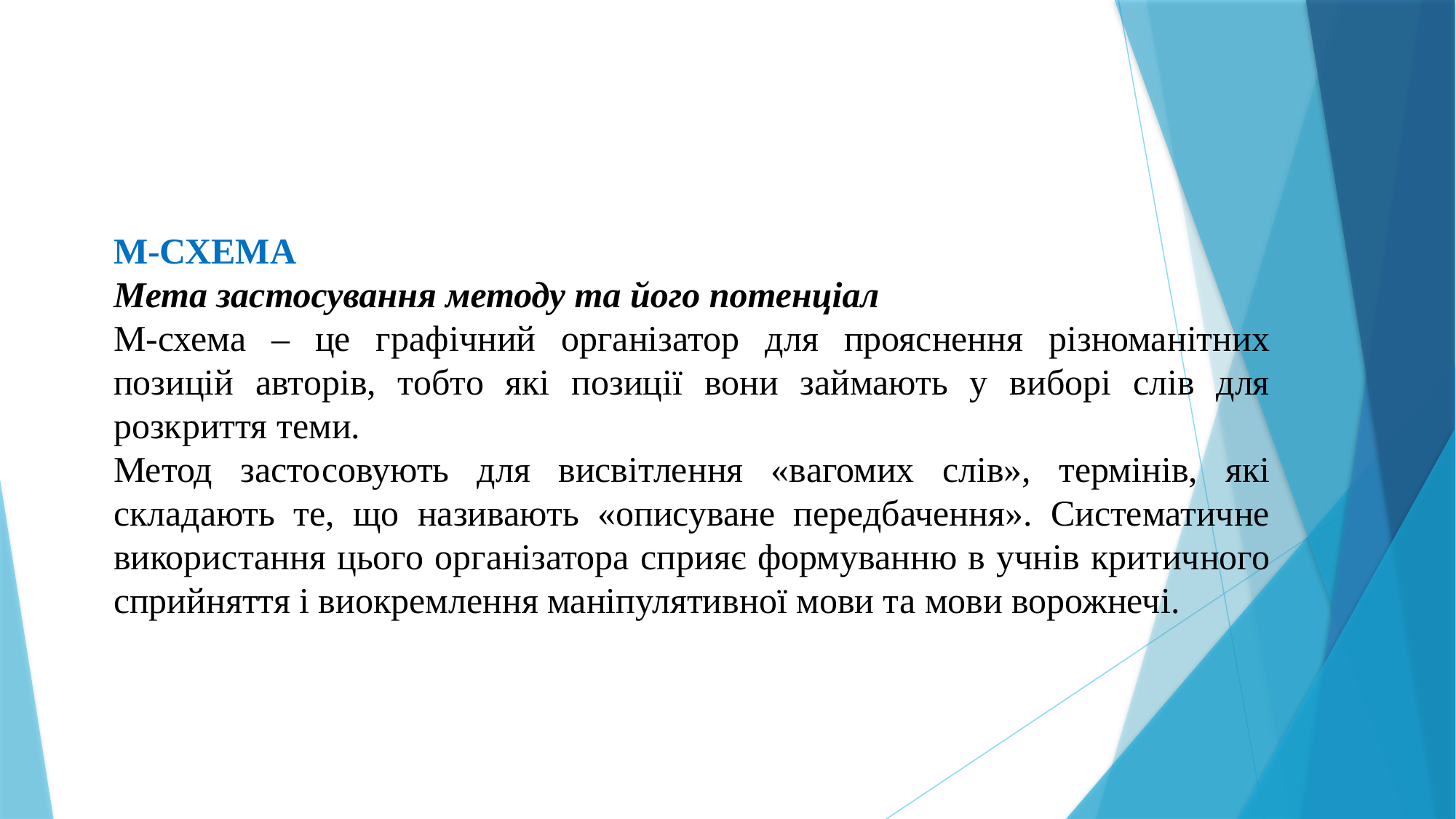

М-СХЕМА
Мета застосування методу та його потенціал
М-схема – це графічний організатор для прояснення різноманітних позицій авторів, тобто які позиції вони займають у виборі слів для розкриття теми.
Метод застосовують для висвітлення «вагомих слів», термінів, які складають те, що називають «описуване передбачення». Систематичне використання цього організатора сприяє формуванню в учнів критичного сприйняття і виокремлення маніпулятивної мови та мови ворожнечі.